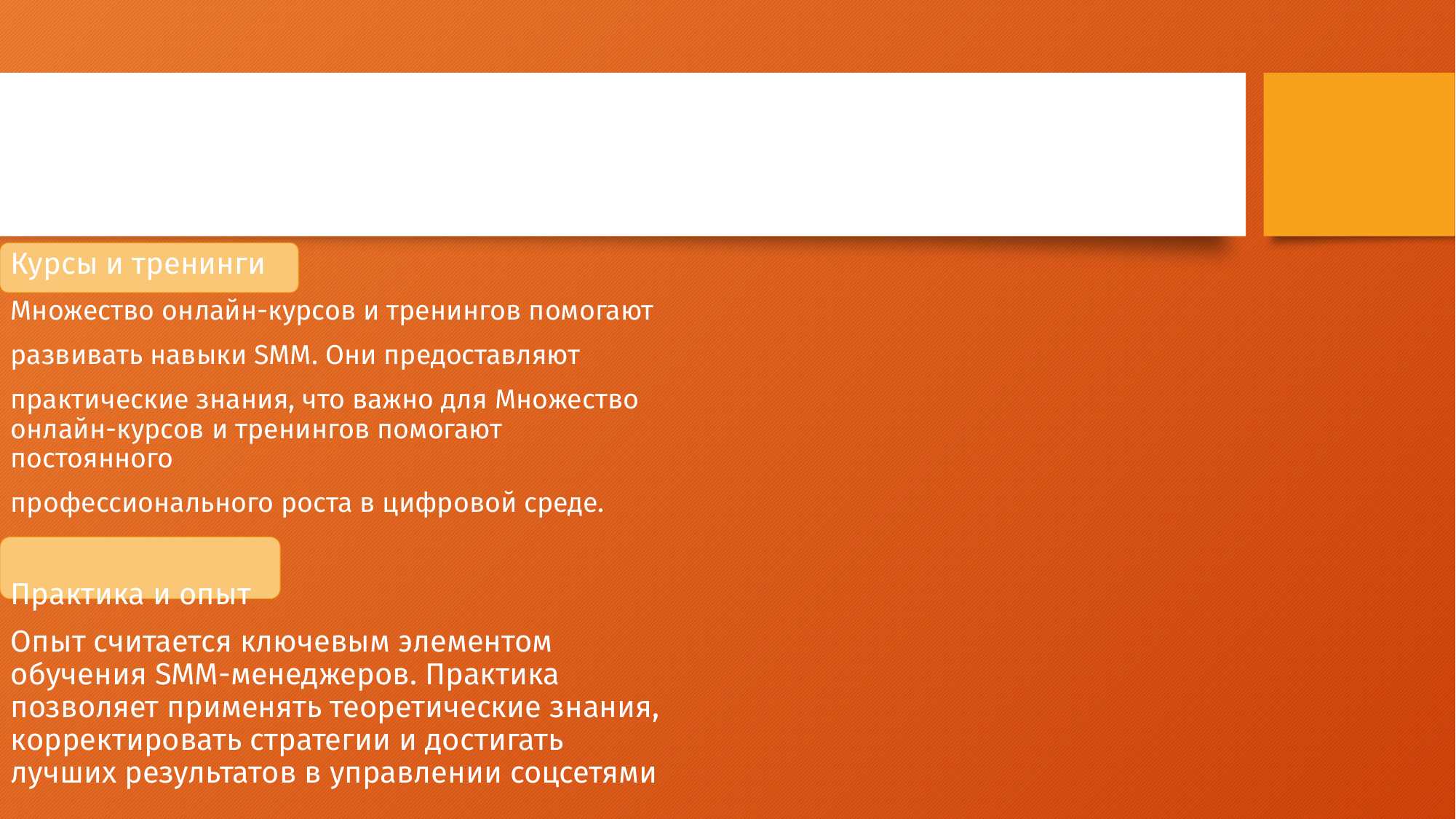

# Обучение и развитие навыков SMM

Курсы и тренинги
Множество онлайн-курсов и тренингов помогают
развивать навыки SMM. Они предоставляют
практические знания, что важно для Множество онлайн-курсов и тренингов помогают   постоянного
профессионального роста в цифровой среде.

Практика и опыт
Опыт считается ключевым элементом обучения SMM-менеджеров. Практика позволяет применять теоретические знания, корректировать стратегии и достигать лучших результатов в управлении соцсетями